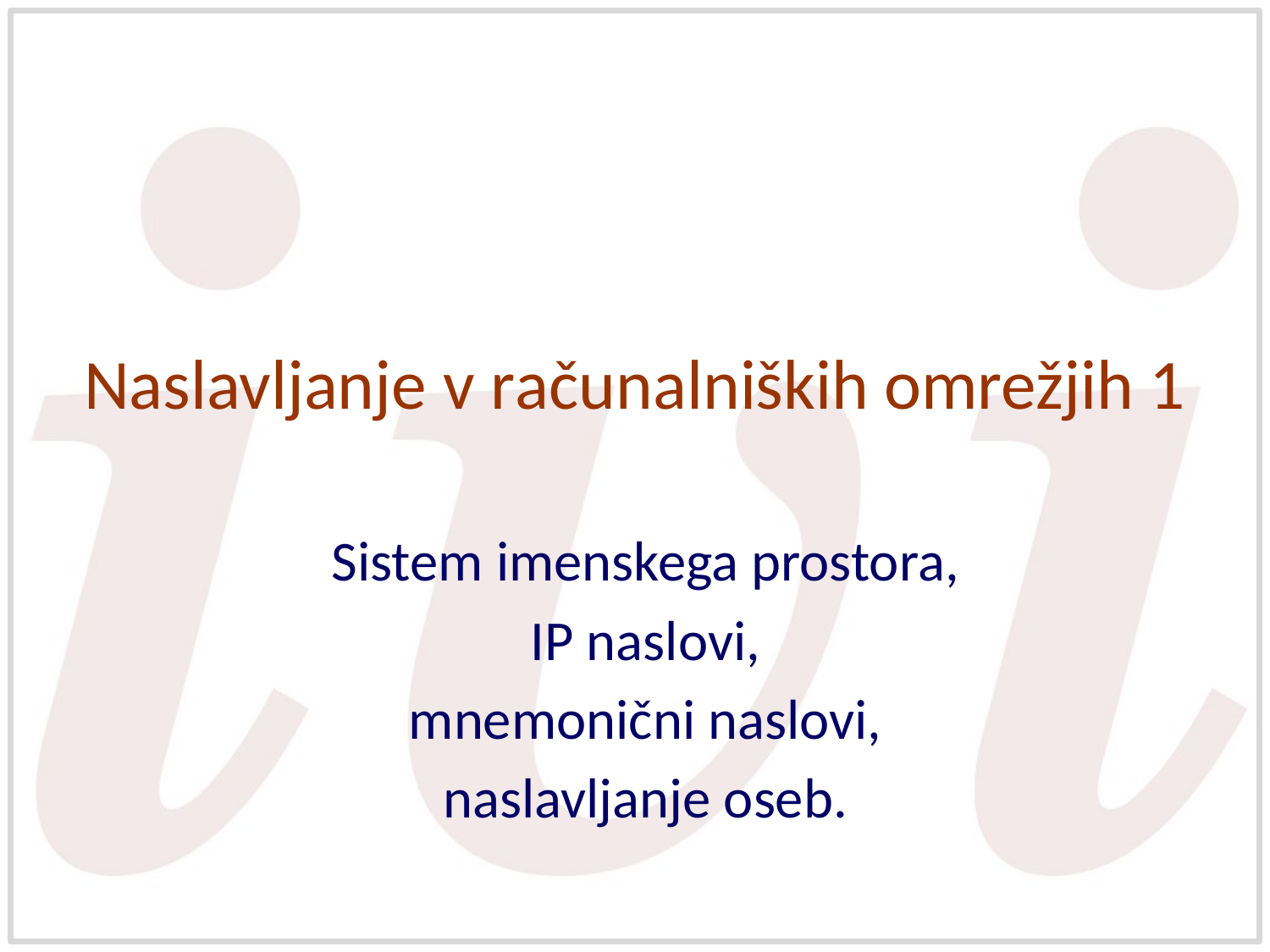

# Naslavljanje v računalniških omrežjih 1
Sistem imenskega prostora,
IP naslovi,
mnemonični naslovi,
naslavljanje oseb.